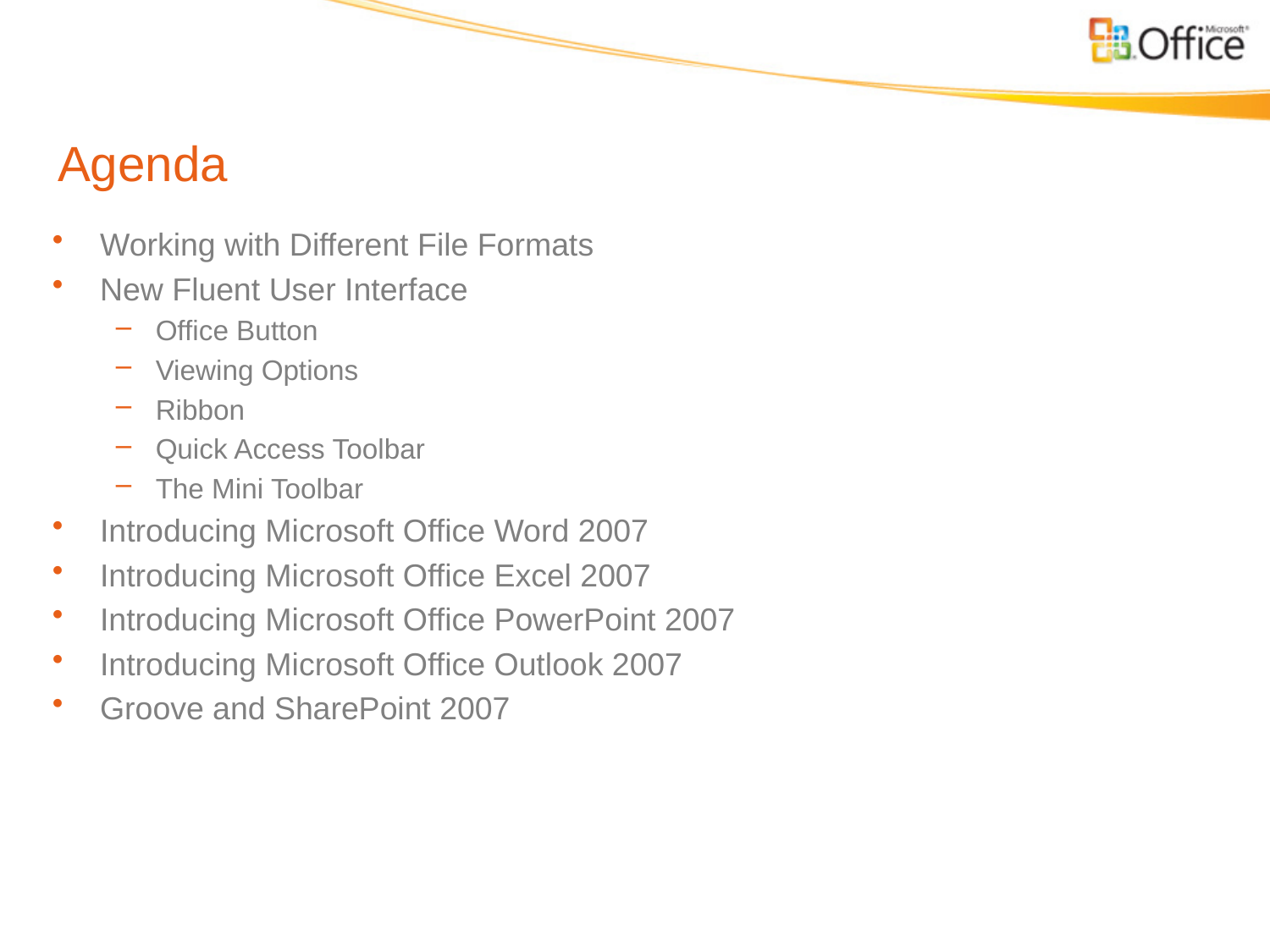

# Agenda
Working with Different File Formats
New Fluent User Interface
Office Button
Viewing Options
Ribbon
Quick Access Toolbar
The Mini Toolbar
Introducing Microsoft Office Word 2007
Introducing Microsoft Office Excel 2007
Introducing Microsoft Office PowerPoint 2007
Introducing Microsoft Office Outlook 2007
Groove and SharePoint 2007